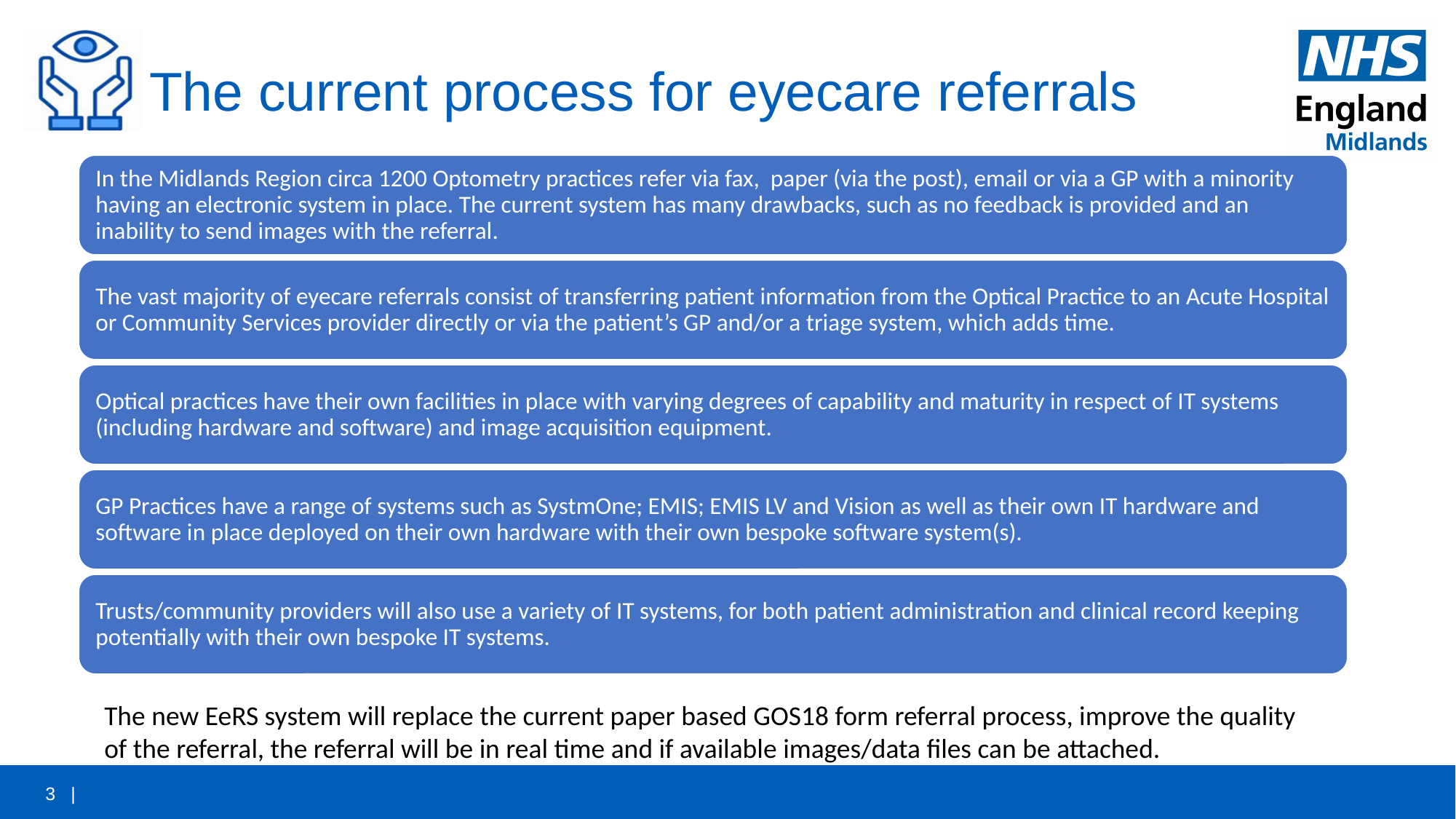

# The current process for eyecare referrals
In the Midlands Region circa 1200 Optometry practices refer via fax,  paper (via the post), email or via a GP with a minority having an electronic system in place. The current system has many drawbacks, such as no feedback is provided and an  inability to send images with the referral.
The vast majority of eyecare referrals consist of transferring patient information from the Optical Practice to an Acute Hospital or Community Services provider directly or via the patient’s GP and/or a triage system, which adds time.
Optical practices have their own facilities in place with varying degrees of capability and maturity in respect of IT systems (including hardware and software) and image acquisition equipment.
GP Practices have a range of systems such as SystmOne; EMIS; EMIS LV and Vision as well as their own IT hardware and software in place deployed on their own hardware with their own bespoke software system(s).
Trusts/community providers will also use a variety of IT systems, for both patient administration and clinical record keeping potentially with their own bespoke IT systems.
The new EeRS system will replace the current paper based GOS18 form referral process, improve the quality of the referral, the referral will be in real time and if available images/data files can be attached.